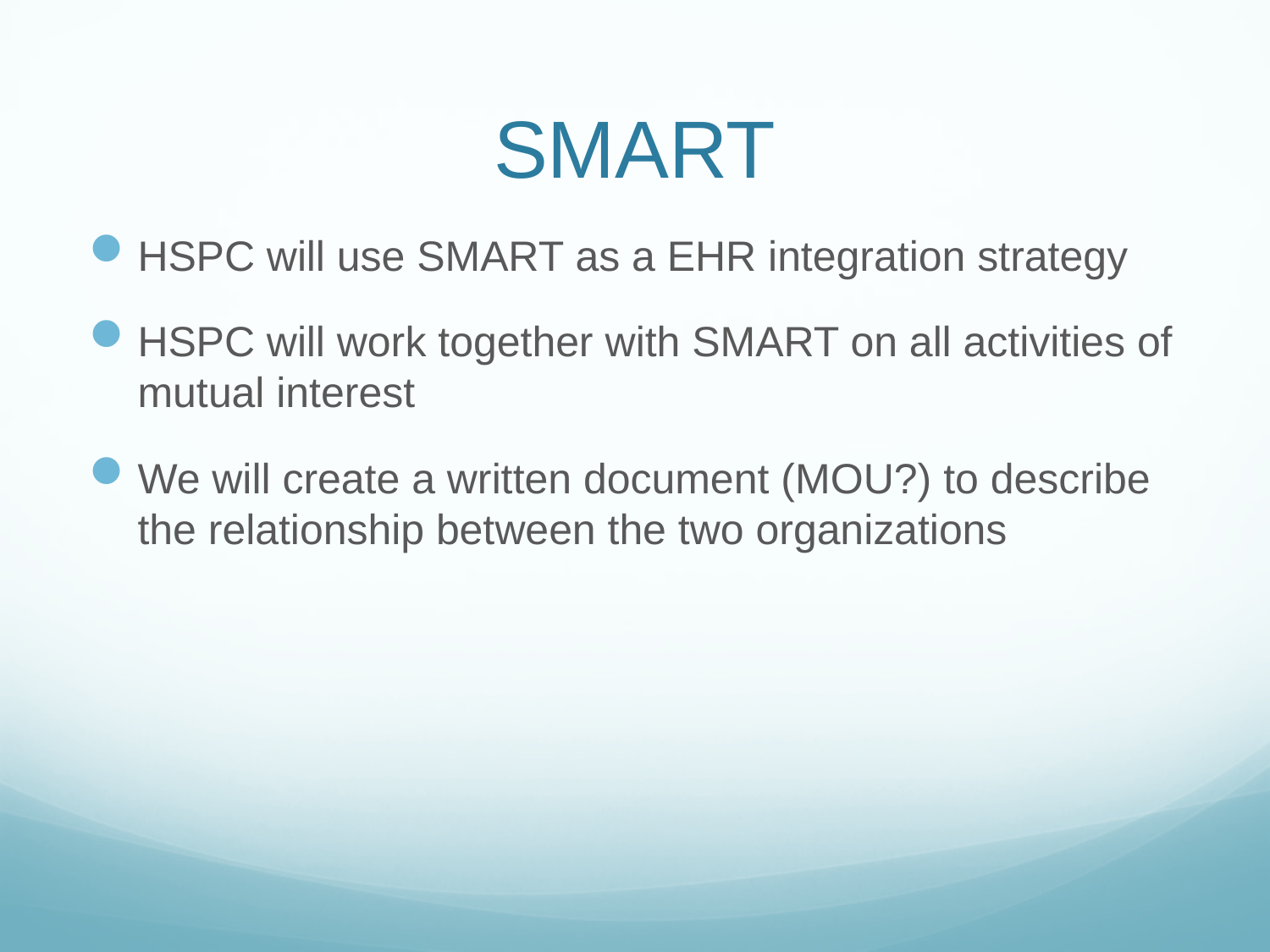

# SMART
HSPC will use SMART as a EHR integration strategy
HSPC will work together with SMART on all activities of mutual interest
We will create a written document (MOU?) to describe the relationship between the two organizations